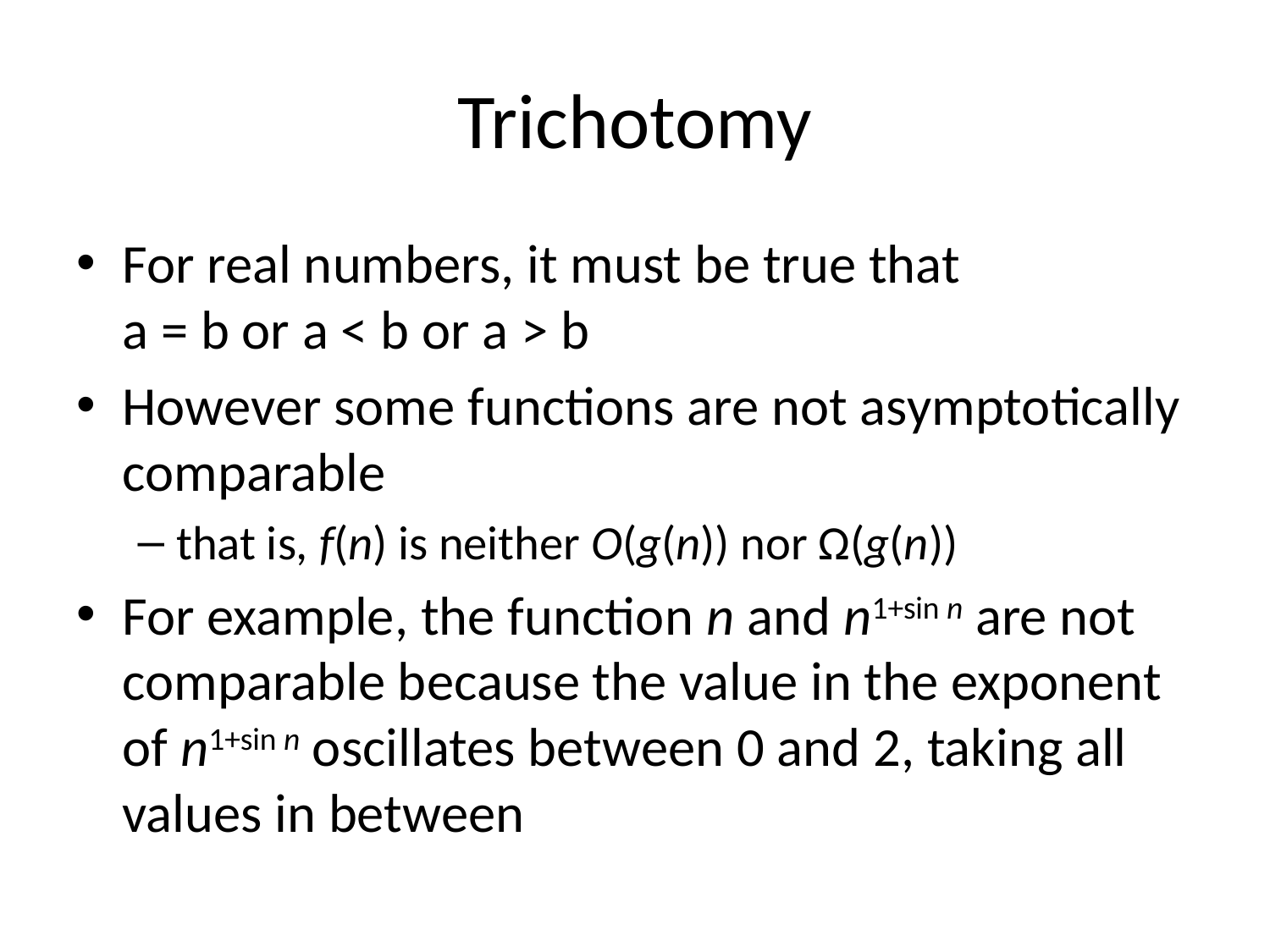

# Trichotomy
For real numbers, it must be true that
a = b or a < b or a > b
However some functions are not asymptotically comparable
that is, f(n) is neither O(g(n)) nor Ω(g(n))
For example, the function n and n1+sin n are not comparable because the value in the exponent of n1+sin n oscillates between 0 and 2, taking all values in between